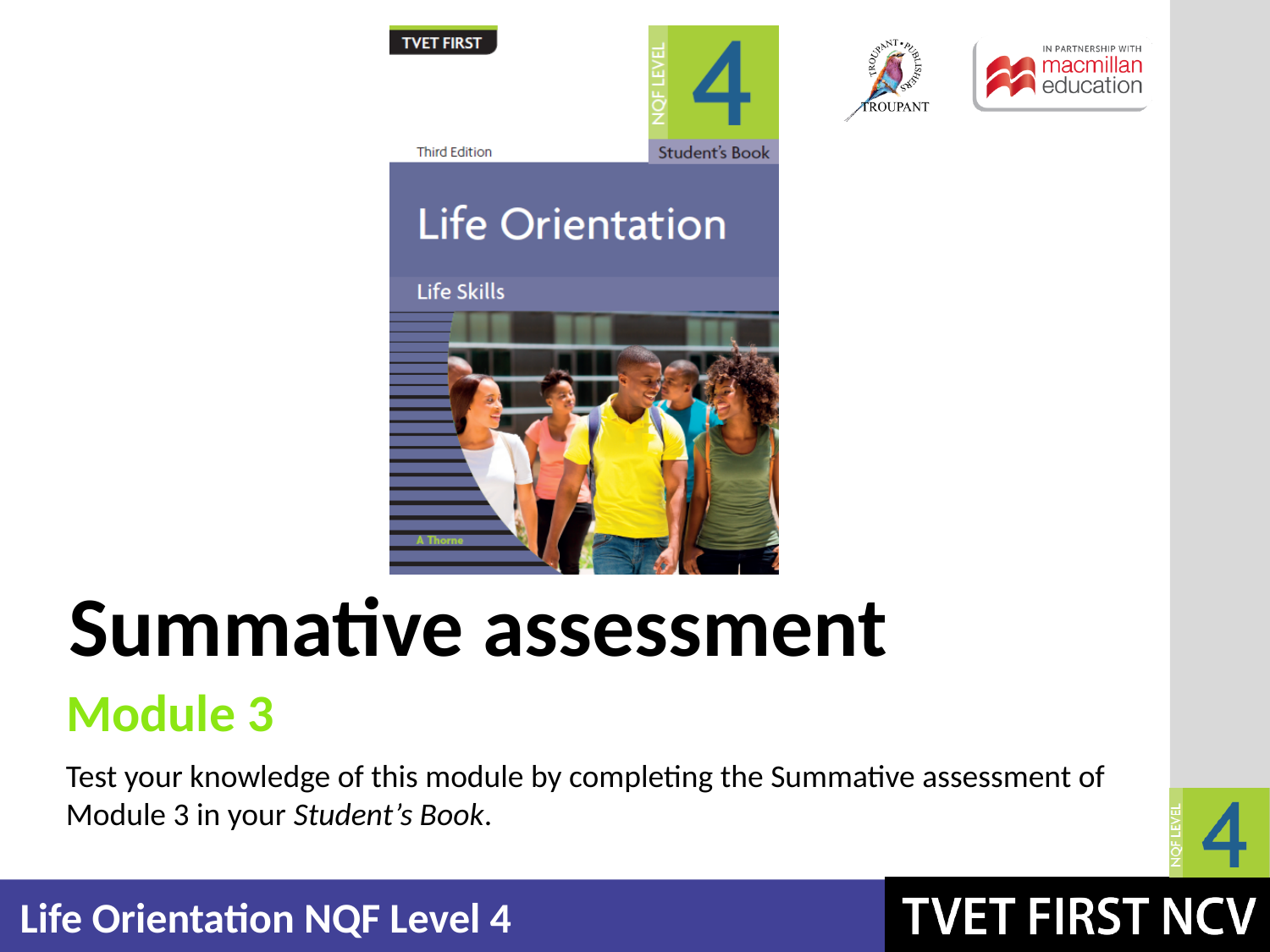

Module 3
Test your knowledge of this module by completing the Summative assessment of Module 3 in your Student’s Book.